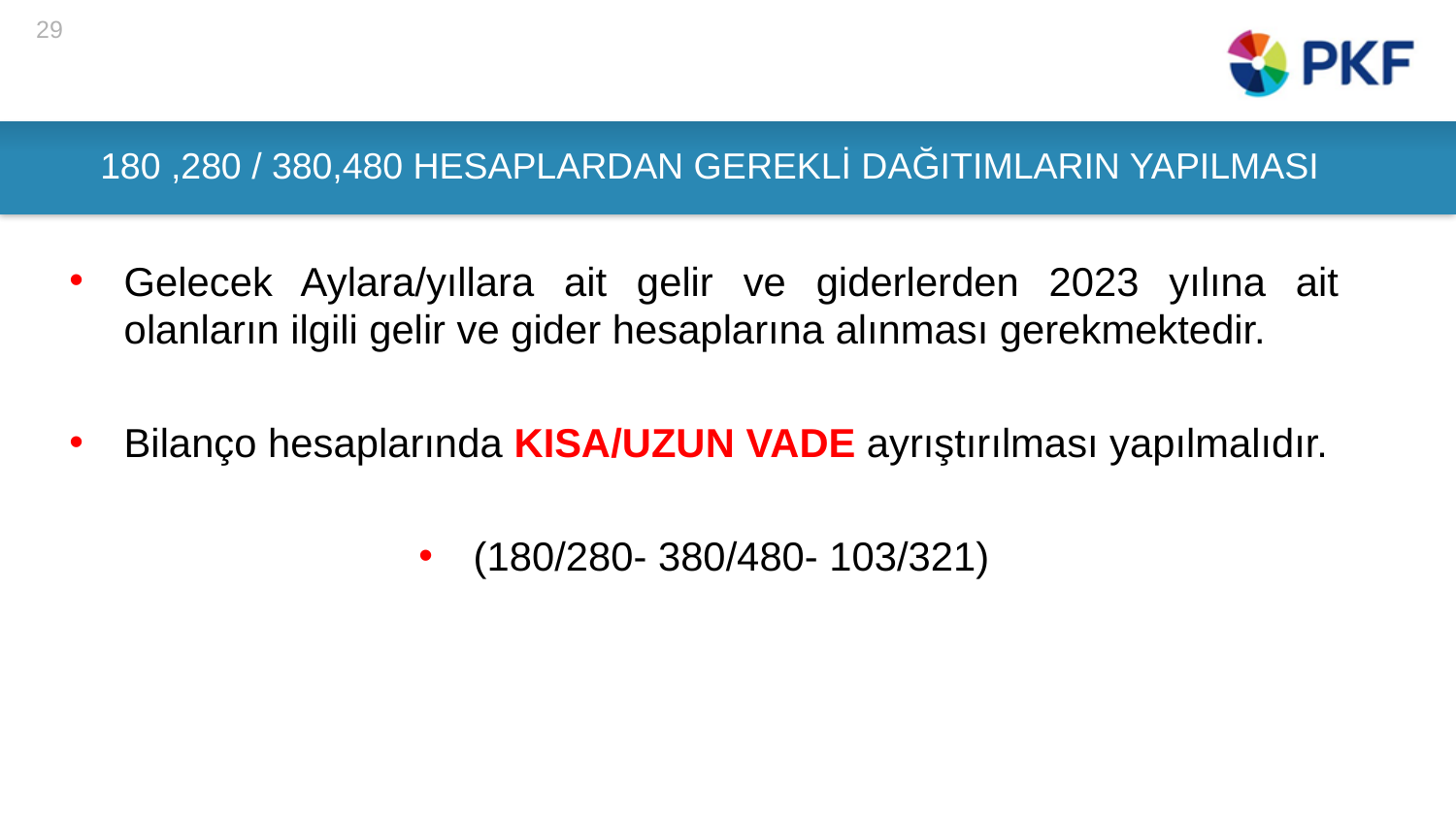

29
# 180 ,280 / 380,480 HESAPLARDAN GEREKLİ DAĞITIMLARIN YAPILMASI
Gelecek Aylara/yıllara ait gelir ve giderlerden 2023 yılına ait olanların ilgili gelir ve gider hesaplarına alınması gerekmektedir.

Bilanço hesaplarında KISA/UZUN VADE ayrıştırılması yapılmalıdır.

(180/280- 380/480- 103/321)